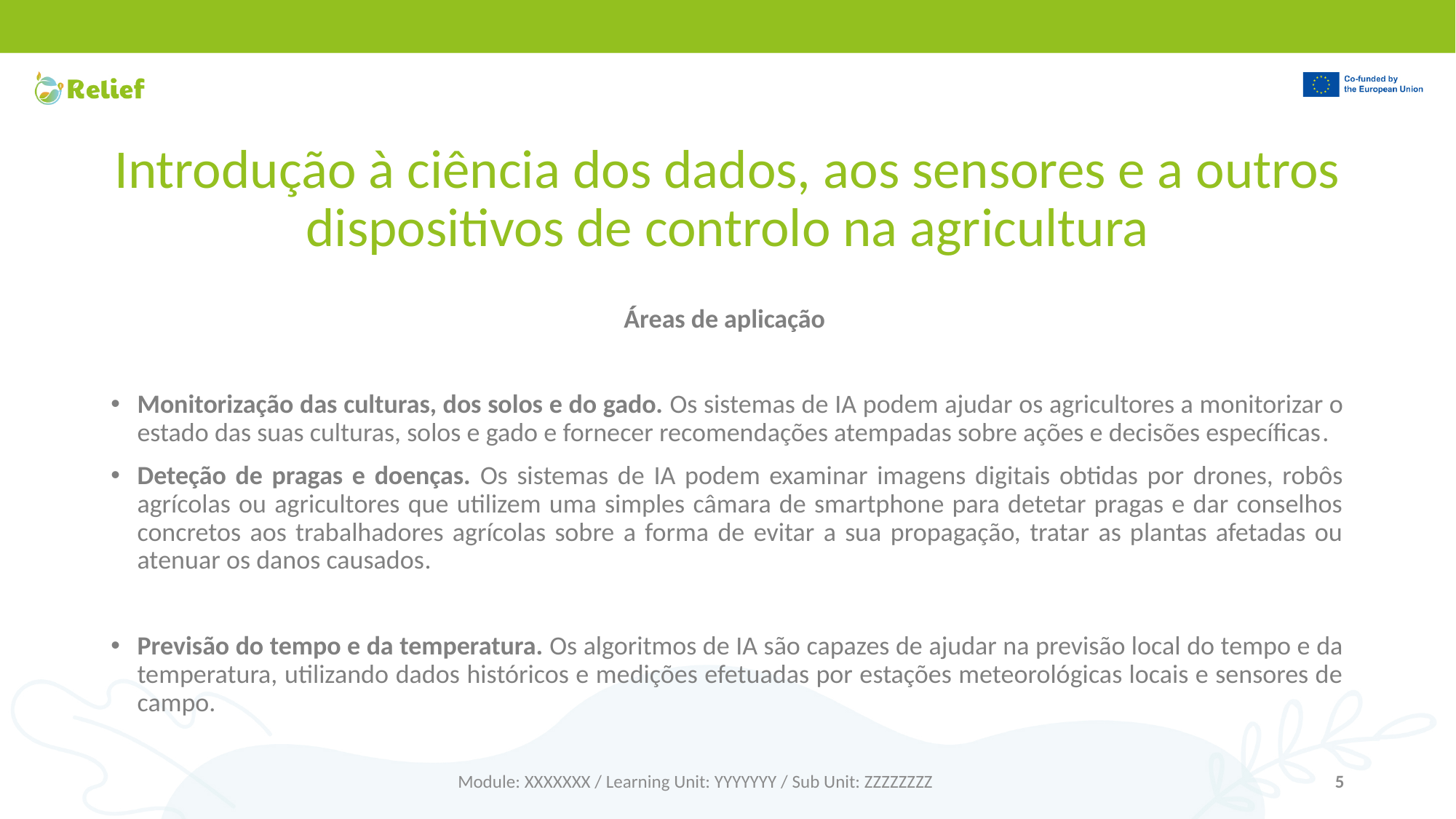

# Introdução à ciência dos dados, aos sensores e a outros dispositivos de controlo na agricultura
Áreas de aplicação

Monitorização das culturas, dos solos e do gado. Os sistemas de IA podem ajudar os agricultores a monitorizar o estado das suas culturas, solos e gado e fornecer recomendações atempadas sobre ações e decisões específicas.
Deteção de pragas e doenças. Os sistemas de IA podem examinar imagens digitais obtidas por drones, robôs agrícolas ou agricultores que utilizem uma simples câmara de smartphone para detetar pragas e dar conselhos concretos aos trabalhadores agrícolas sobre a forma de evitar a sua propagação, tratar as plantas afetadas ou atenuar os danos causados.

Previsão do tempo e da temperatura. Os algoritmos de IA são capazes de ajudar na previsão local do tempo e da temperatura, utilizando dados históricos e medições efetuadas por estações meteorológicas locais e sensores de campo.

Module: XXXXXXX / Learning Unit: YYYYYYY / Sub Unit: ZZZZZZZZ
5